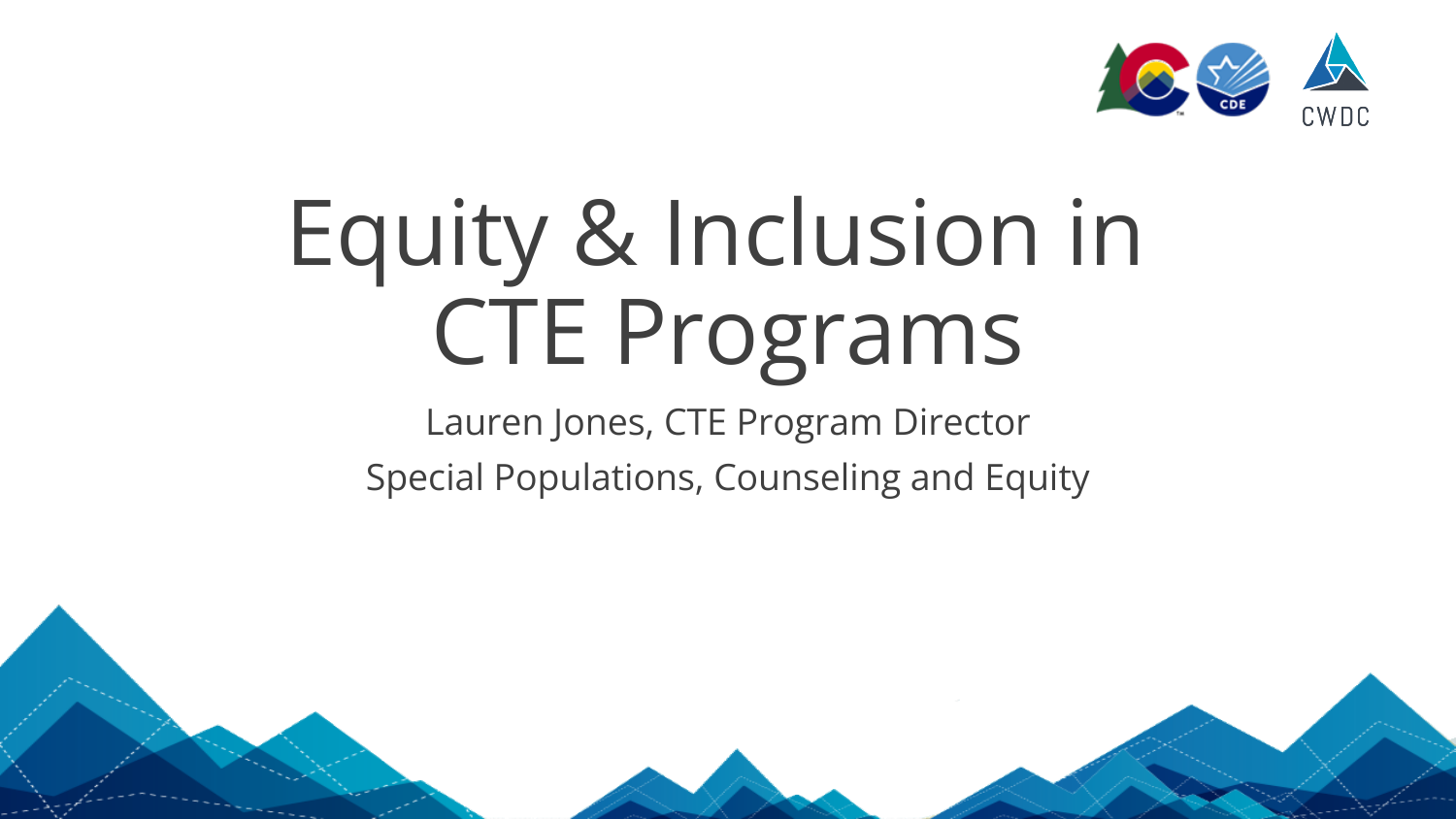

# Equity & Inclusion in
CTE Programs
Lauren Jones, CTE Program Director
Special Populations, Counseling and Equity